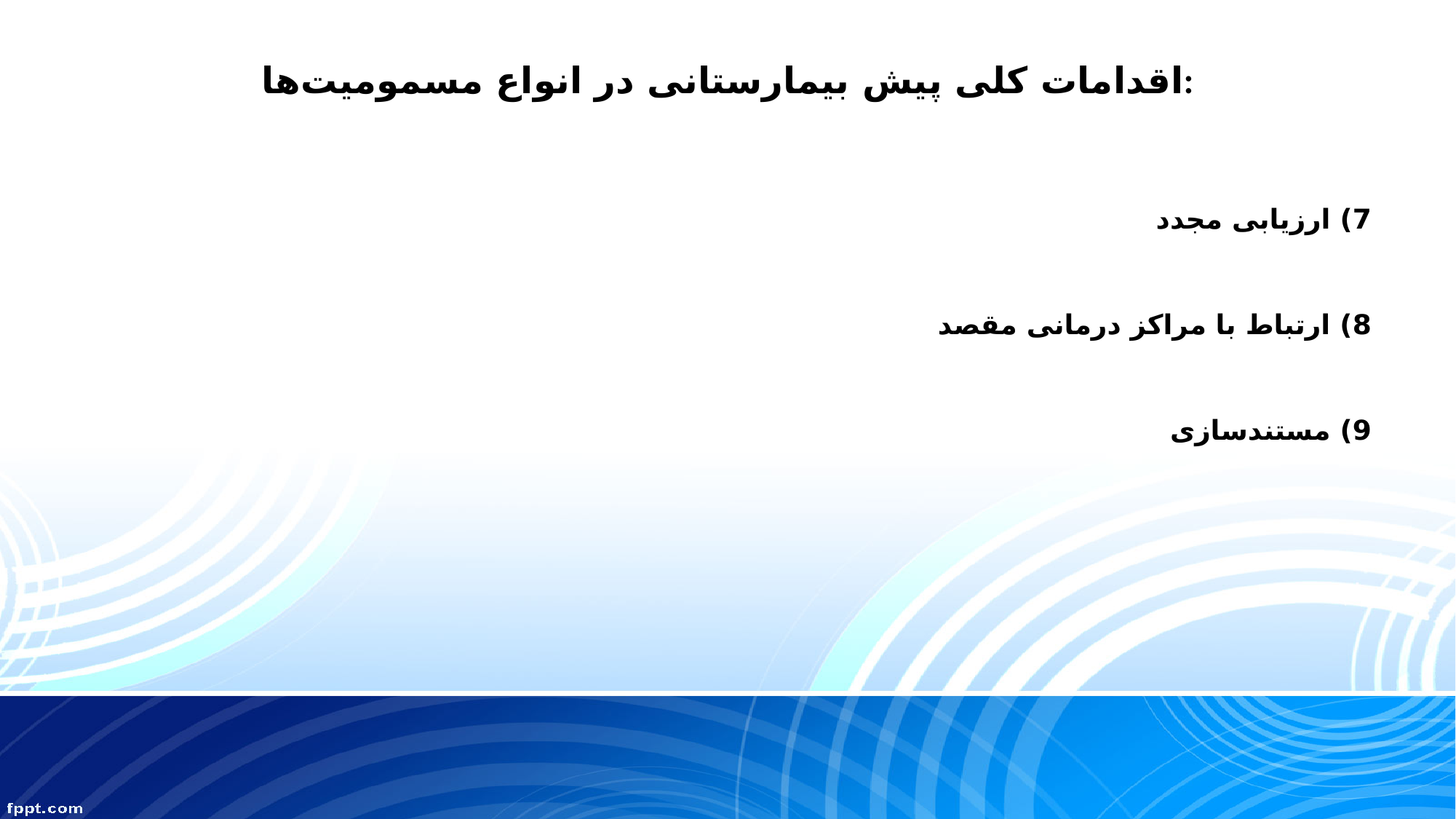

# اقدامات کلی پیش بیمارستانی در انواع مسمومیت‌ها:
7) ارزیابی مجدد

8) ارتباط با مراکز درمانی مقصد

9) مستندسازی